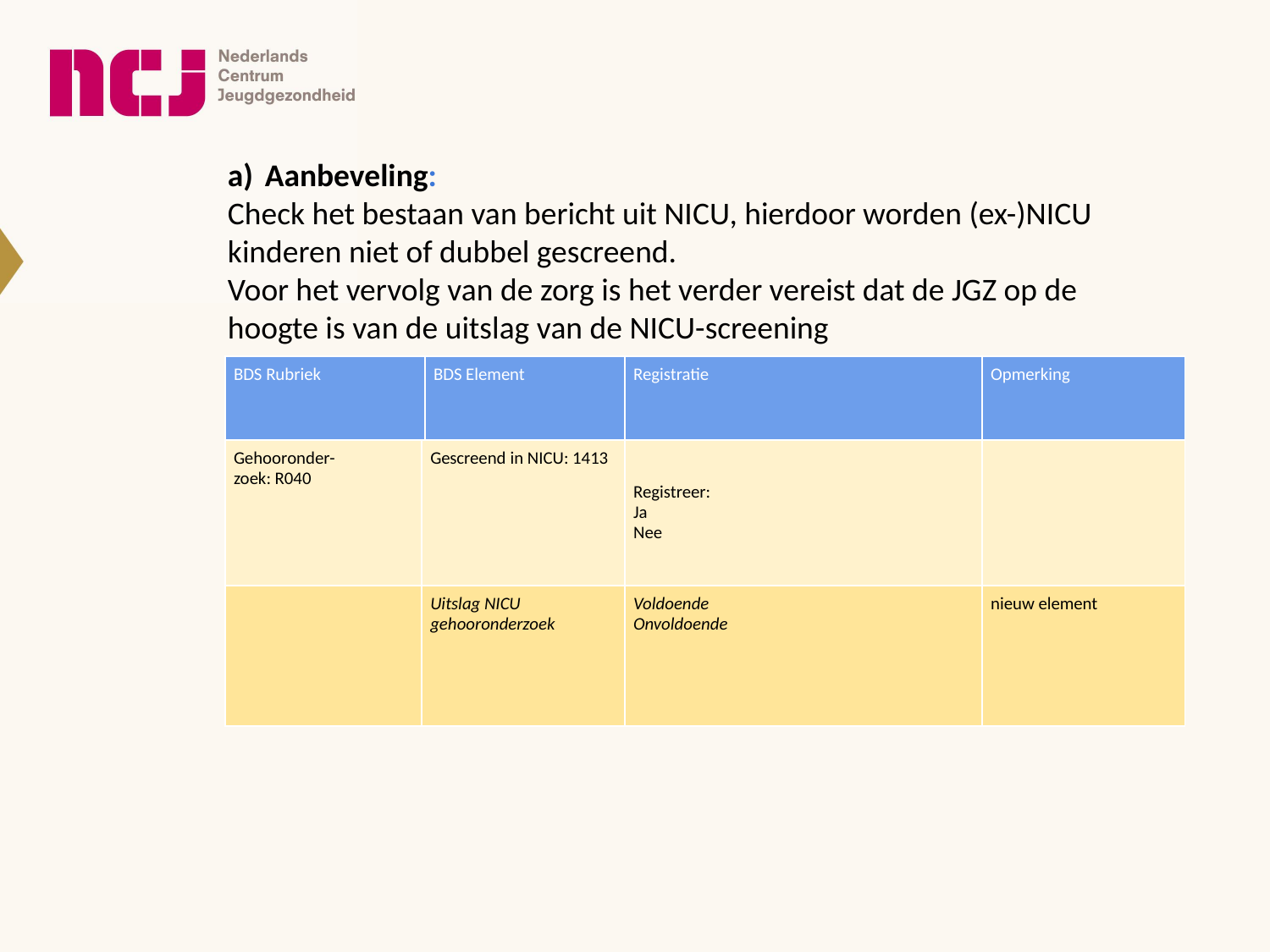

Aanbeveling:
Check het bestaan van bericht uit NICU, hierdoor worden (ex-)NICU kinderen niet of dubbel gescreend.
Voor het vervolg van de zorg is het verder vereist dat de JGZ op de hoogte is van de uitslag van de NICU-screening

| BDS Rubriek | BDS Element | Registratie | Opmerking |
| --- | --- | --- | --- |
| Gehooronder- zoek: R040 | Gescreend in NICU: 1413 | Registreer: Ja Nee |  |
| --- | --- | --- | --- |
|  | Uitslag NICU gehooronderzoek | Voldoende Onvoldoende | nieuw element |